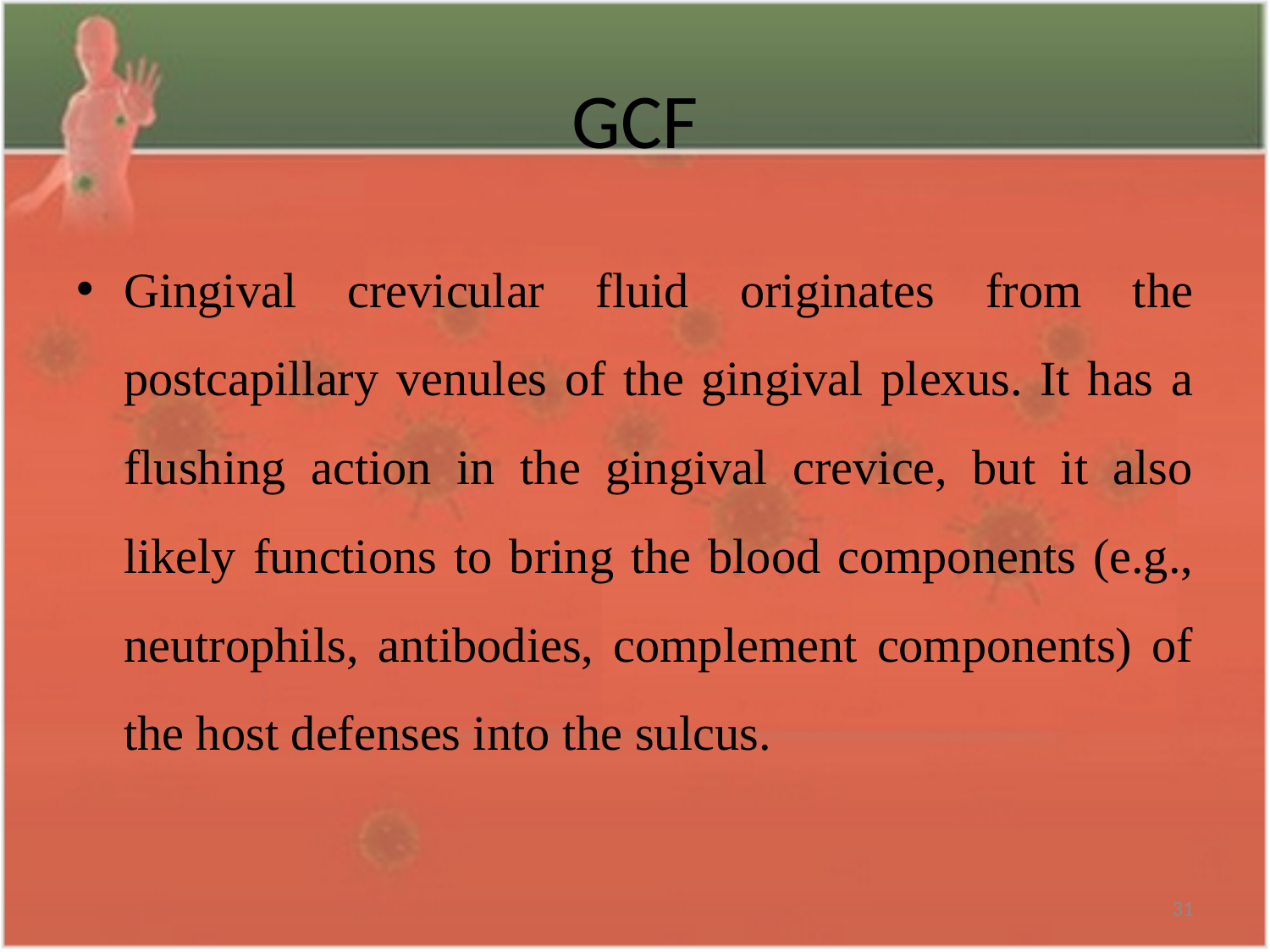

# GCF
Gingival crevicular fluid originates from the postcapillary venules of the gingival plexus. It has a flushing action in the gingival crevice, but it also likely functions to bring the blood components (e.g., neutrophils, antibodies, complement components) of the host defenses into the sulcus.
31